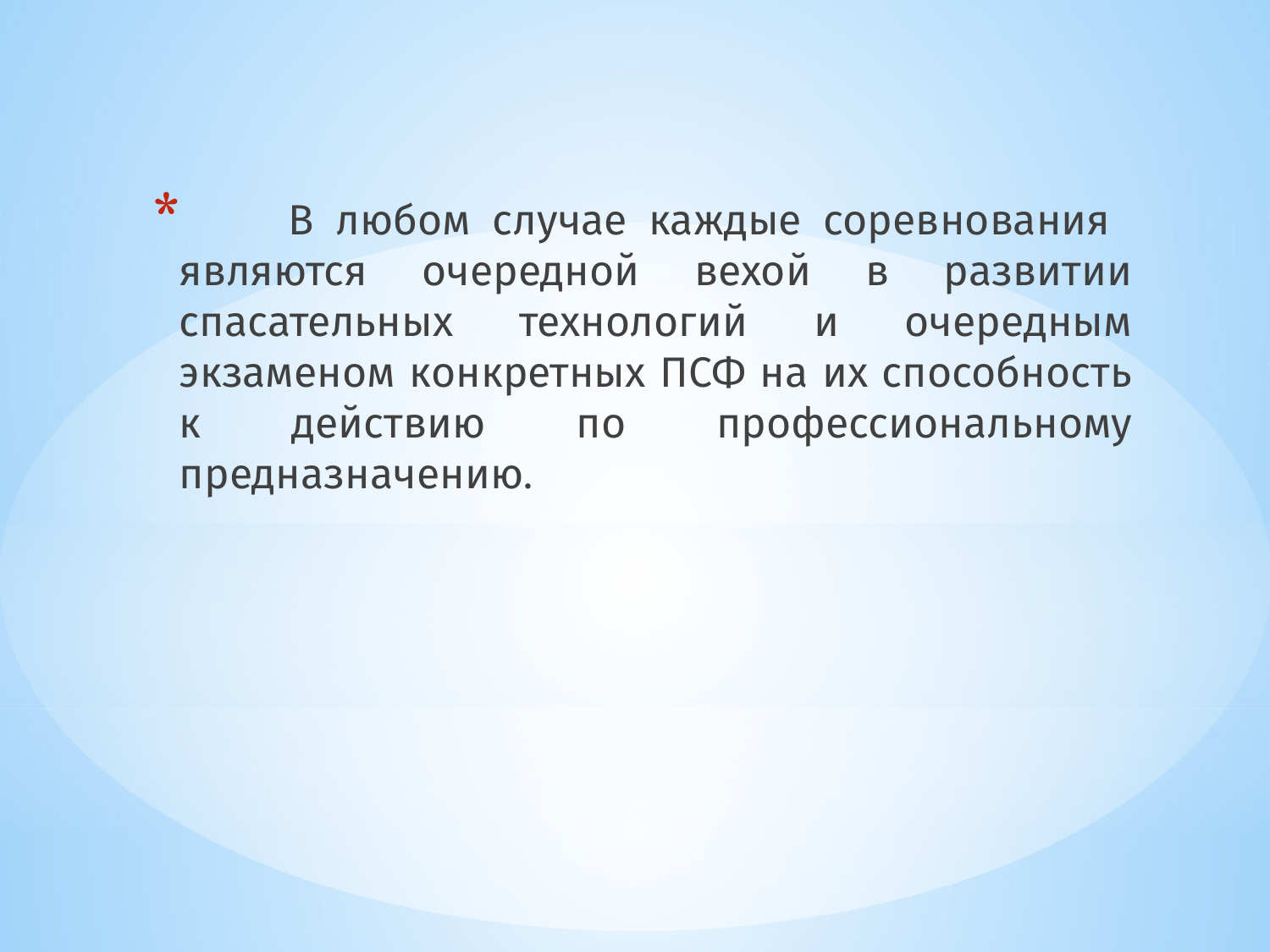

В любом случае каждые соревнования  являются очередной вехой в развитии спасательных технологий и очередным экзаменом конкретных ПСФ на их способность к действию по профессиональному предназначению.